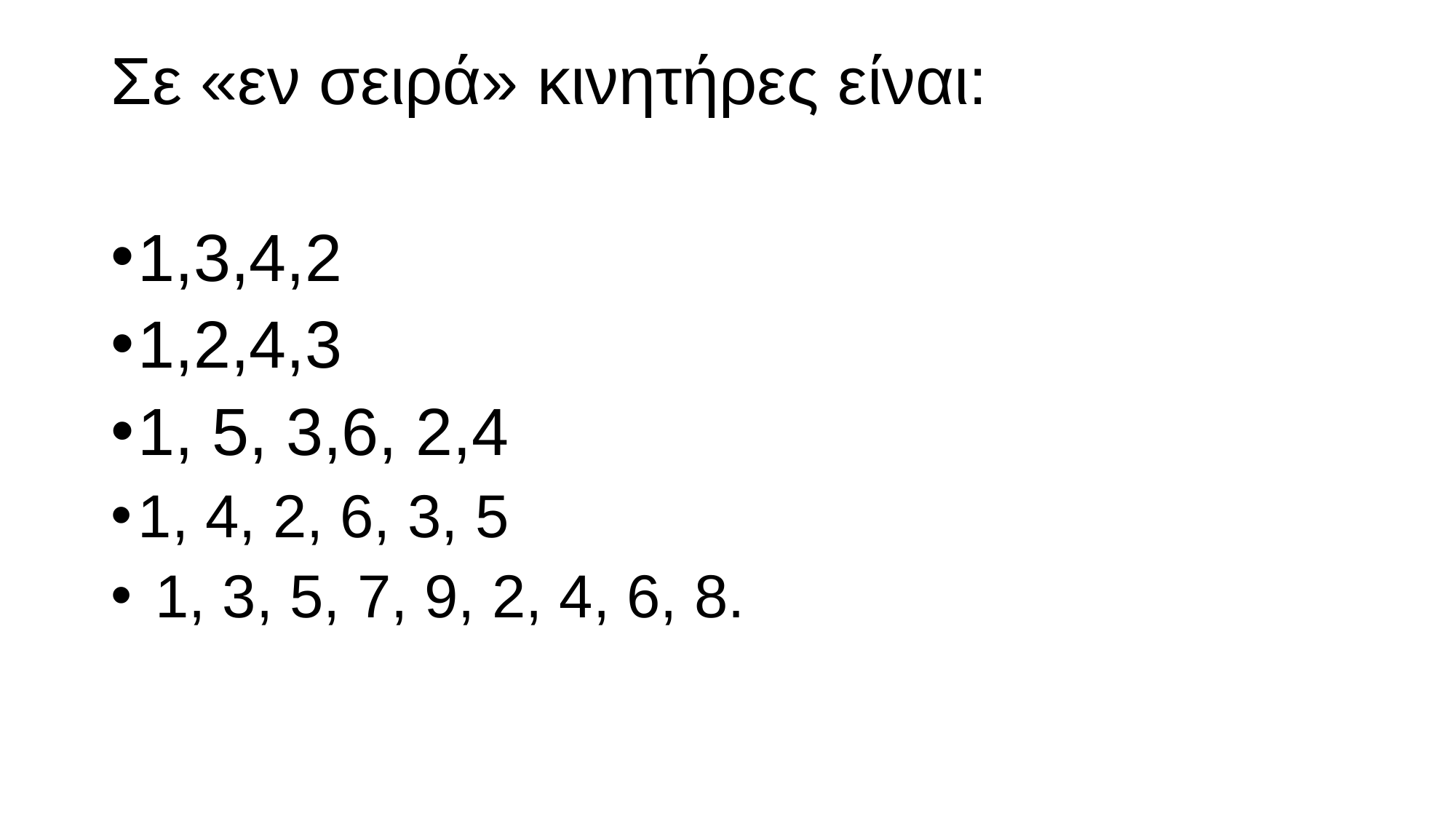

# Σε «εν σειρά» κινητήρες είναι:
1,3,4,2
1,2,4,3
1, 5, 3,6, 2,4
1, 4, 2, 6, 3, 5
 1, 3, 5, 7, 9, 2, 4, 6, 8.